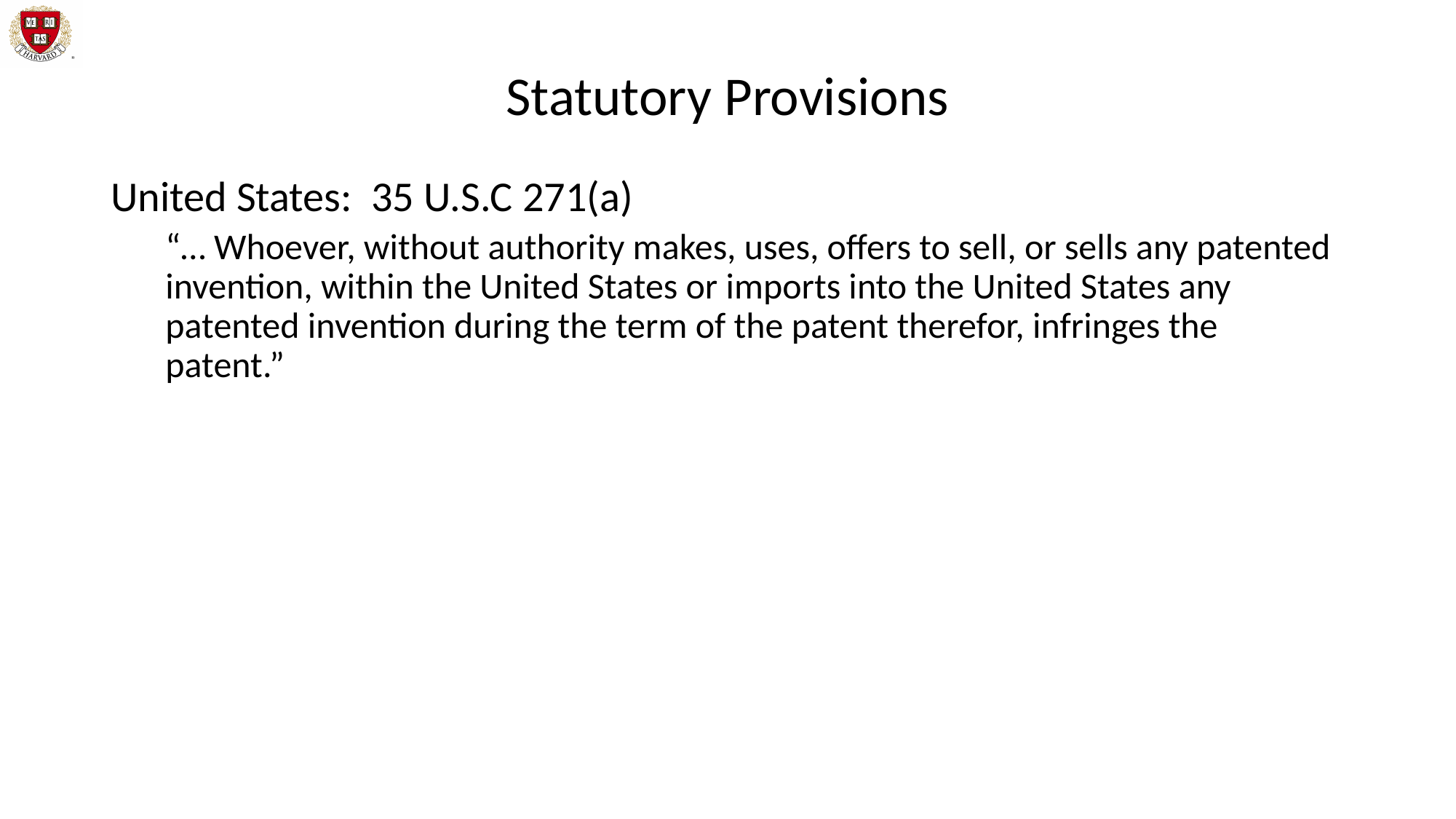

# Statutory Provisions
United States:  35 U.S.C 271(a)
“… Whoever, without authority makes, uses, offers to sell, or sells any patented invention, within the United States or imports into the United States any patented invention during the term of the patent therefor, infringes the patent.”